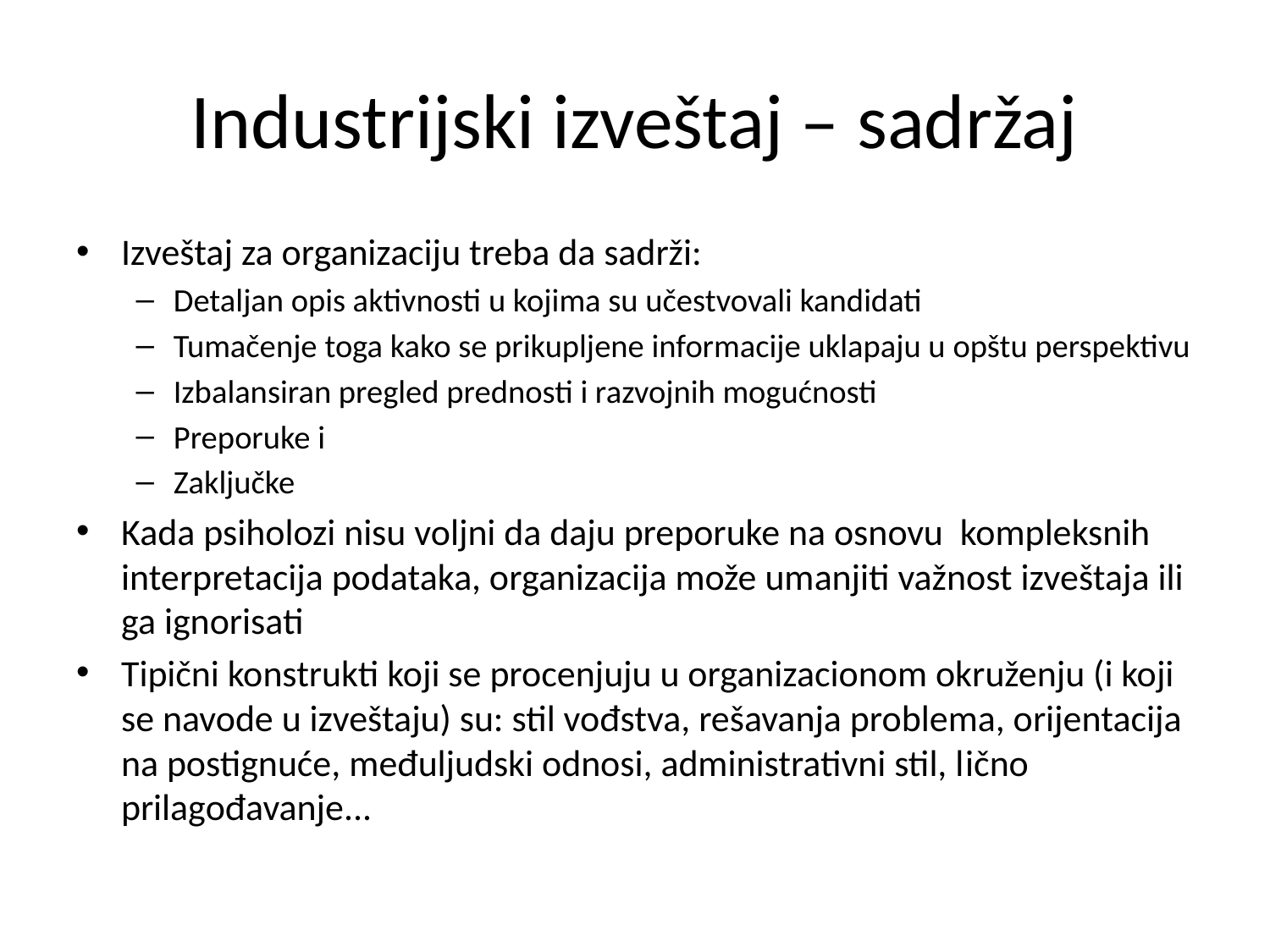

# Industrijski izveštaj – sadržaj
Izveštaj za organizaciju treba da sadrži:
Detaljan opis aktivnosti u kojima su učestvovali kandidati
Tumačenje toga kako se prikupljene informacije uklapaju u opštu perspektivu
Izbalansiran pregled prednosti i razvojnih mogućnosti
Preporuke i
Zaključke
Kada psiholozi nisu voljni da daju preporuke na osnovu  kompleksnih interpretacija podataka, organizacija može umanjiti važnost izveštaja ili ga ignorisati
Tipični konstrukti koji se procenjuju u organizacionom okruženju (i koji se navode u izveštaju) su: stil vođstva, rešavanja problema, orijentacija na postignuće, međuljudski odnosi, administrativni stil, lično prilagođavanje...